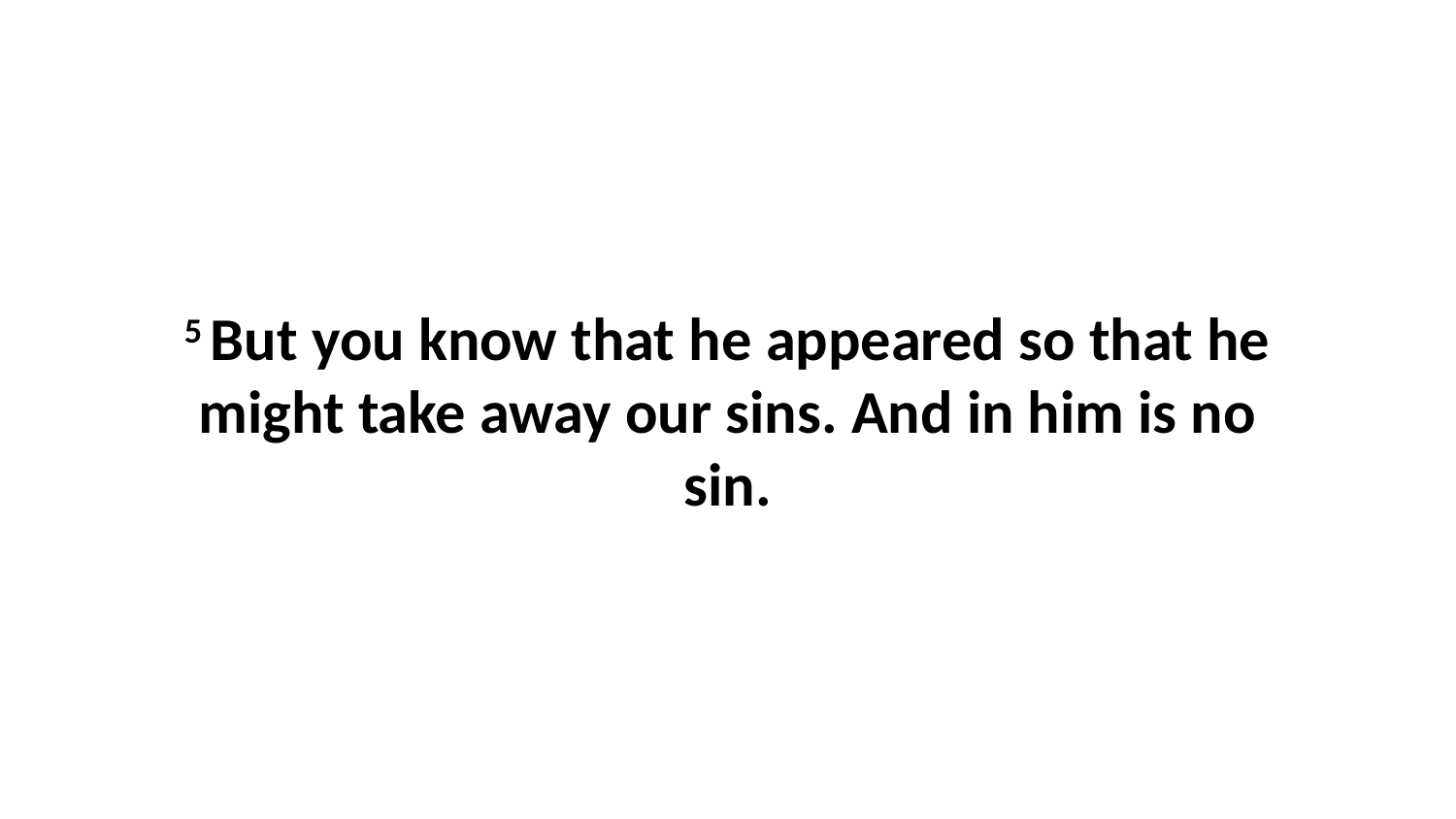

5 But you know that he appeared so that he might take away our sins. And in him is no sin.